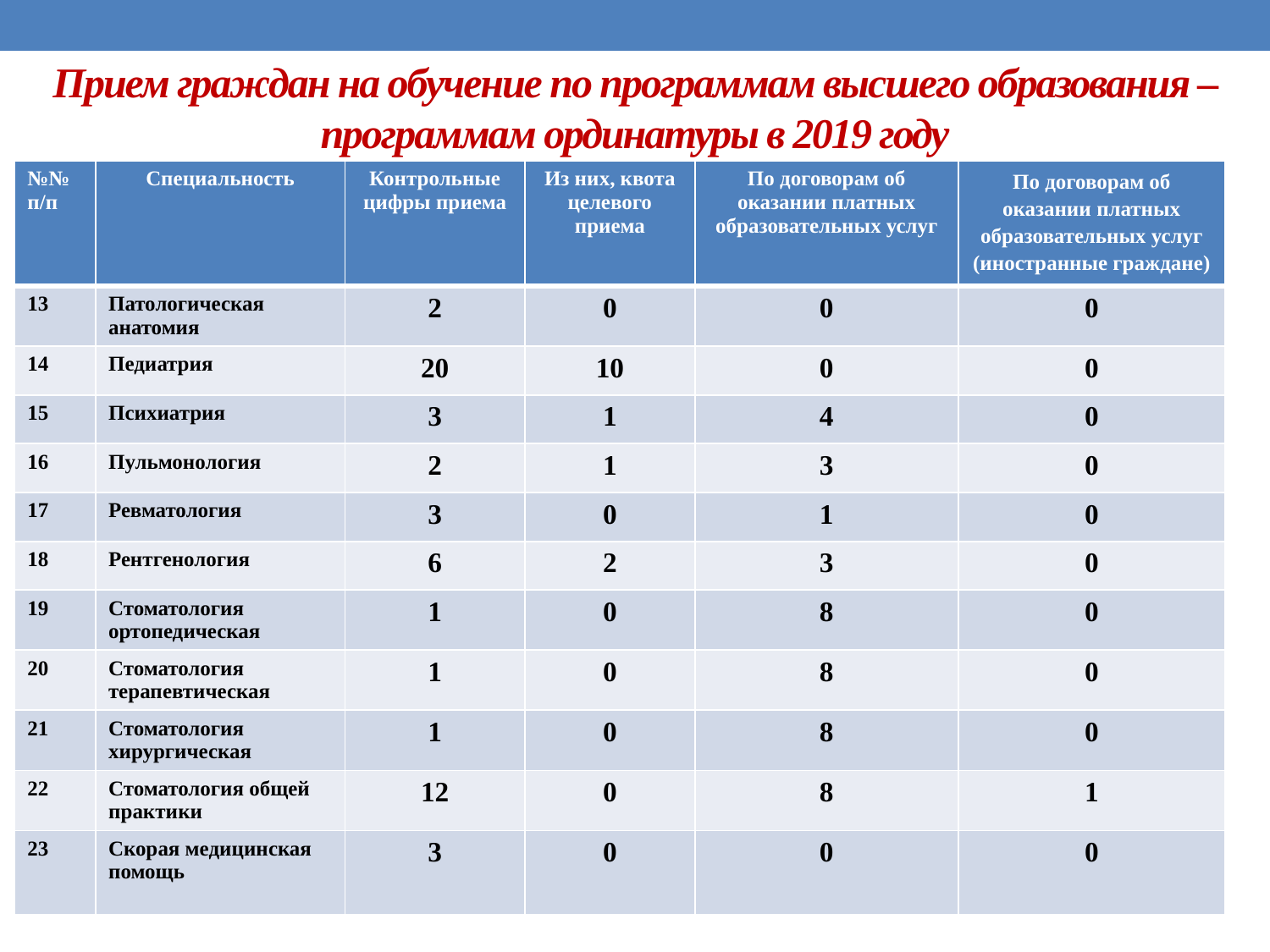

Прием граждан на обучение по программам высшего образования – программам ординатуры в 2019 году
| №№ п/п | Специальность | Контрольные цифры приема | Из них, квота целевого приема | По договорам об оказании платных образовательных услуг | По договорам об оказании платных образовательных услуг (иностранные граждане) |
| --- | --- | --- | --- | --- | --- |
| 13 | Патологическая анатомия | 2 | 0 | 0 | 0 |
| 14 | Педиатрия | 20 | 10 | 0 | 0 |
| 15 | Психиатрия | 3 | 1 | 4 | 0 |
| 16 | Пульмонология | 2 | 1 | 3 | 0 |
| 17 | Ревматология | 3 | 0 | 1 | 0 |
| 18 | Рентгенология | 6 | 2 | 3 | 0 |
| 19 | Стоматология ортопедическая | 1 | 0 | 8 | 0 |
| 20 | Стоматология терапевтическая | 1 | 0 | 8 | 0 |
| 21 | Стоматология хирургическая | 1 | 0 | 8 | 0 |
| 22 | Стоматология общей практики | 12 | 0 | 8 | 1 |
| 23 | Скорая медицинская помощь | 3 | 0 | 0 | 0 |